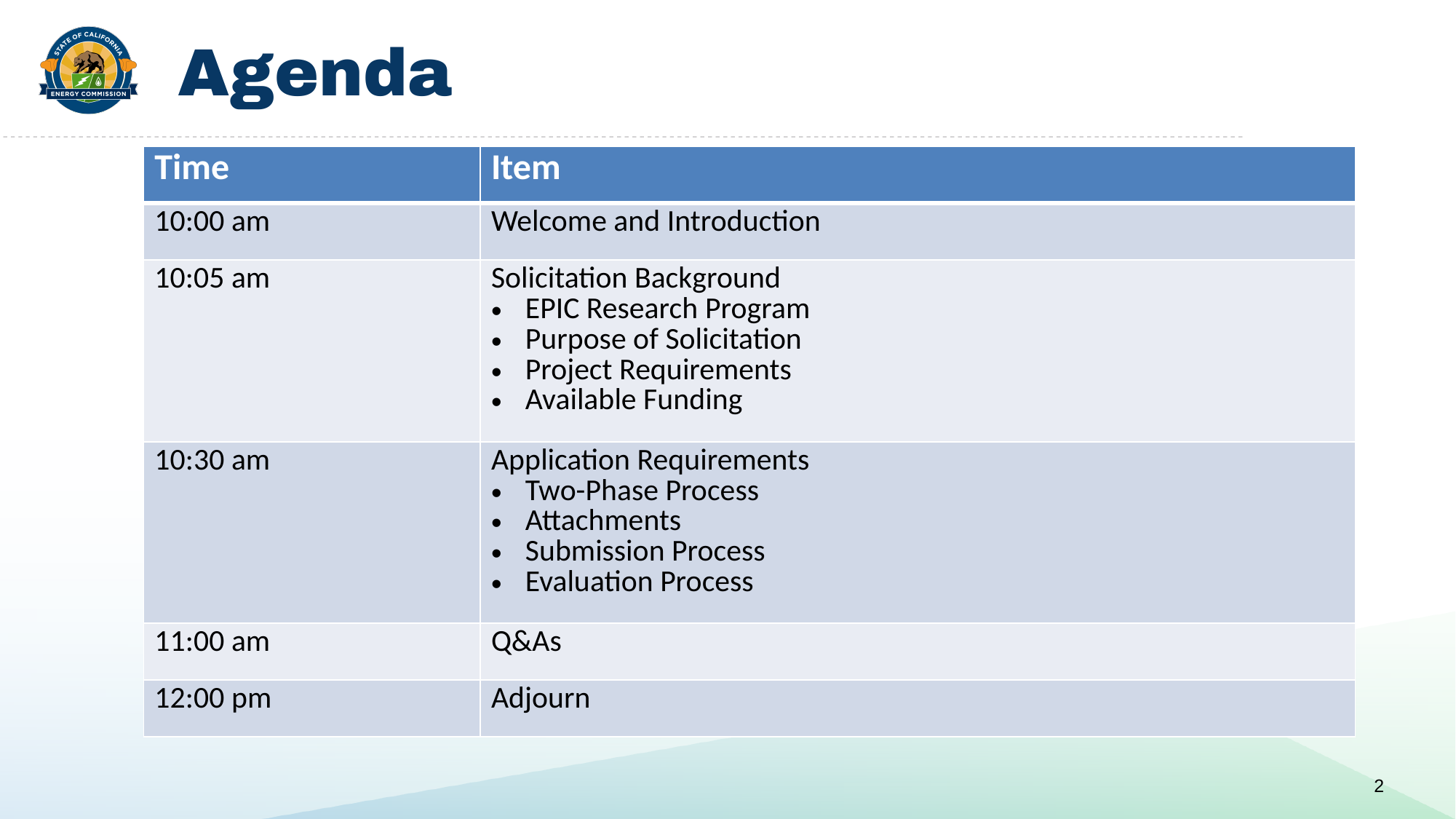

# Agenda
| Time | Item |
| --- | --- |
| 10:00 am | Welcome and Introduction |
| 10:05 am | Solicitation Background EPIC Research Program Purpose of Solicitation Project Requirements Available Funding |
| 10:30 am | Application Requirements Two-Phase Process Attachments Submission Process Evaluation Process |
| 11:00 am | Q&As |
| 12:00 pm | Adjourn |

2